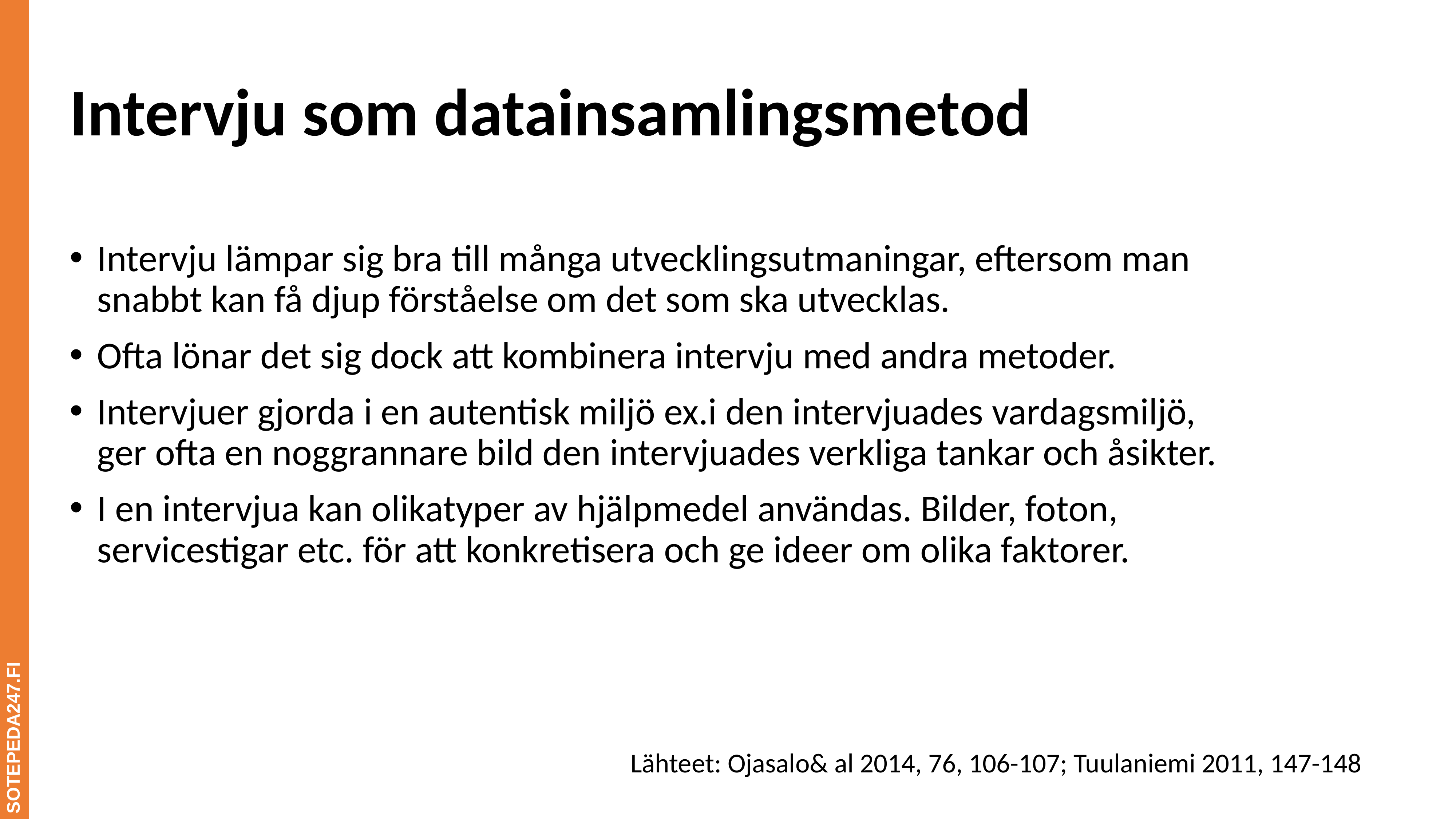

# Intervju som datainsamlingsmetod
Intervju lämpar sig bra till många utvecklingsutmaningar, eftersom man snabbt kan få djup förståelse om det som ska utvecklas.
Ofta lönar det sig dock att kombinera intervju med andra metoder.
Intervjuer gjorda i en autentisk miljö ex.i den intervjuades vardagsmiljö, ger ofta en noggrannare bild den intervjuades verkliga tankar och åsikter.
I en intervjua kan olikatyper av hjälpmedel användas. Bilder, foton, servicestigar etc. för att konkretisera och ge ideer om olika faktorer.
SOTEPEDA247.FI
Lähteet: Ojasalo& al 2014, 76, 106-107; Tuulaniemi 2011, 147-148